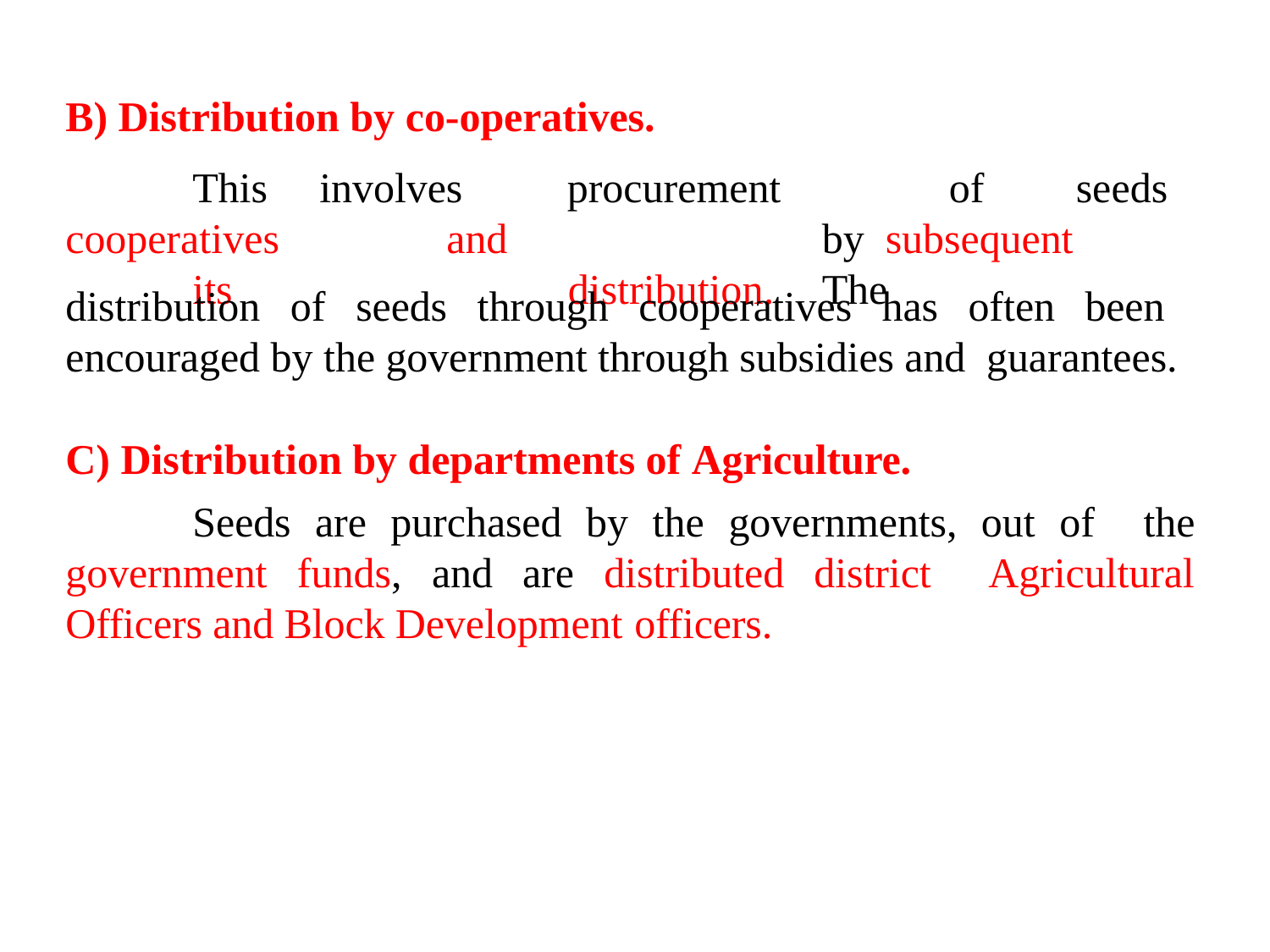

B) Distribution by co-operatives.
This	involves  cooperatives		and	its
procurement		of	seeds		by  subsequent	distribution.	The
distribution of seeds through cooperatives has often been  encouraged by the government through subsidies and  guarantees.

C) Distribution by departments of Agriculture.
Seeds are purchased by the governments, out of  the government funds, and are distributed district  Agricultural Officers and Block Development officers.